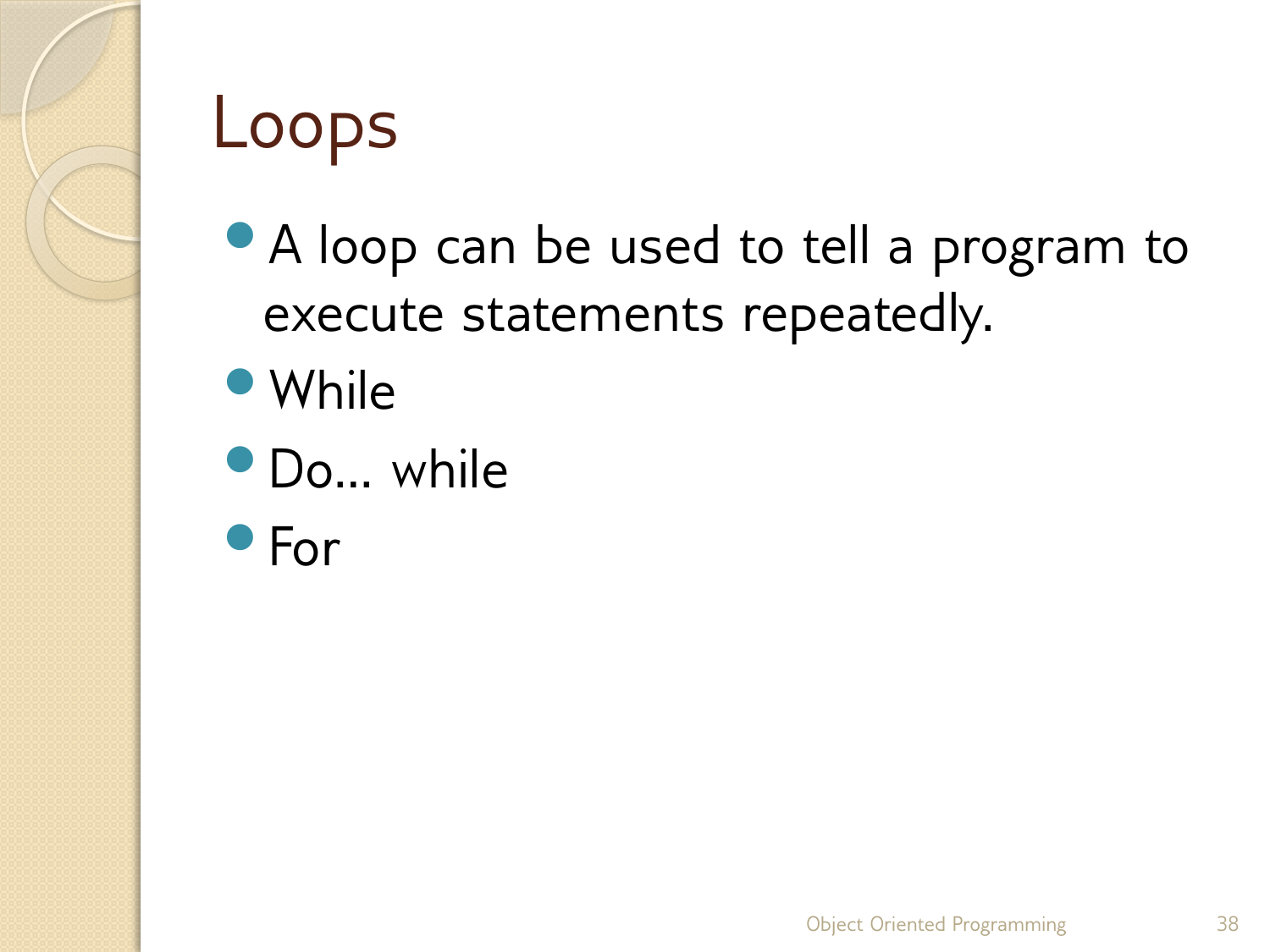

# Loops
A loop can be used to tell a program to execute statements repeatedly.
While
Do… while
For
Object Oriented Programming
38